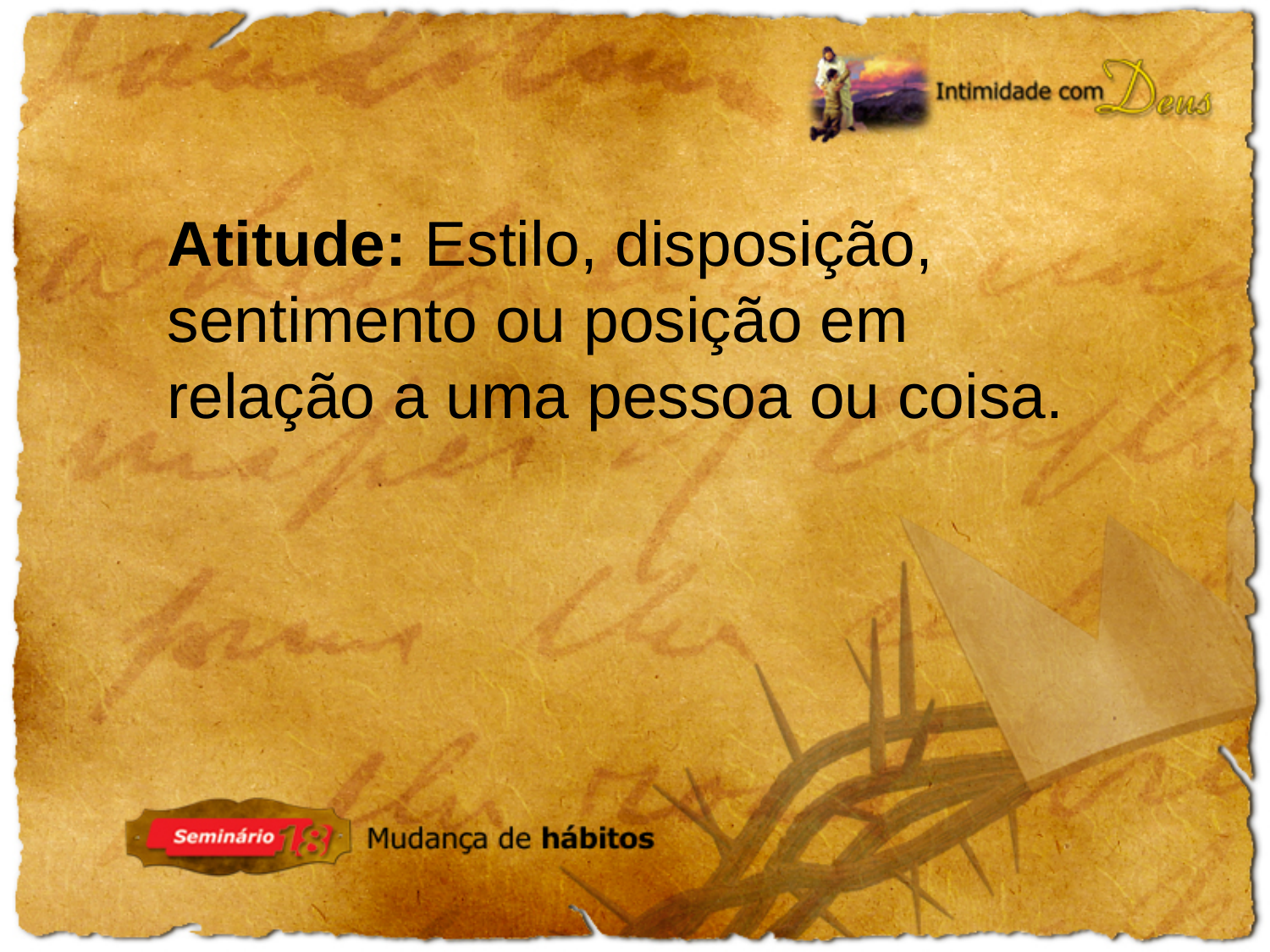

Atitude: Estilo, disposição, sentimento ou posição em relação a uma pessoa ou coisa.